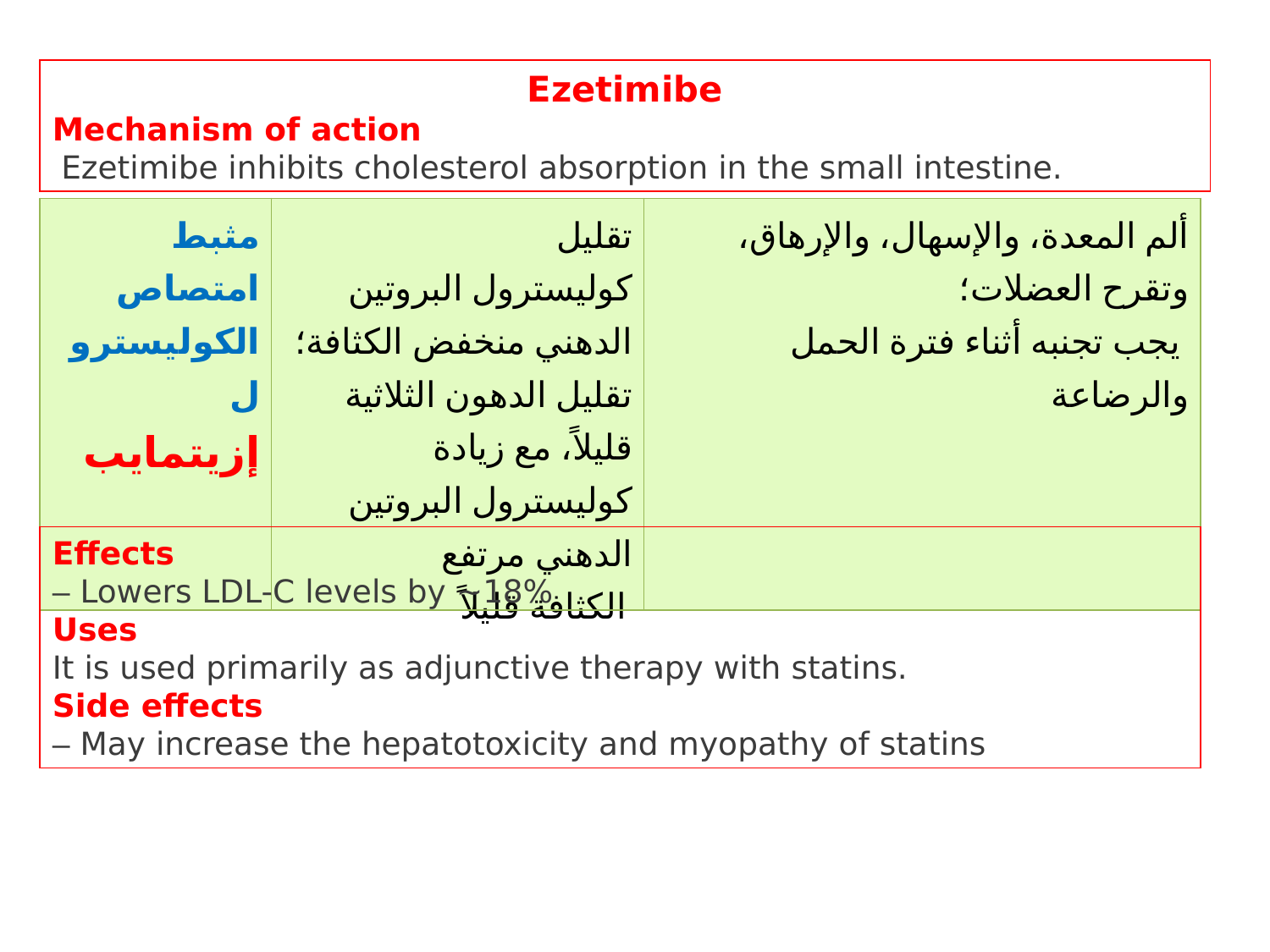

Ezetimibe
Mechanism of action
 Ezetimibe inhibits cholesterol absorption in the small intestine.
| مثبط امتصاص الكوليسترول إزيتمايب | تقليل كوليسترول البروتين الدهني منخفض الكثافة؛ تقليل الدهون الثلاثية قليلاً، مع زيادة كوليسترول البروتين الدهني مرتفع الكثافة قليلاً | ألم المعدة، والإسهال، والإرهاق، وتقرح العضلات؛ يجب تجنبه أثناء فترة الحمل والرضاعة |
| --- | --- | --- |
Effects
– Lowers LDL-C levels by ~18%
Uses
It is used primarily as adjunctive therapy with statins.
Side effects
– May increase the hepatotoxicity and myopathy of statins